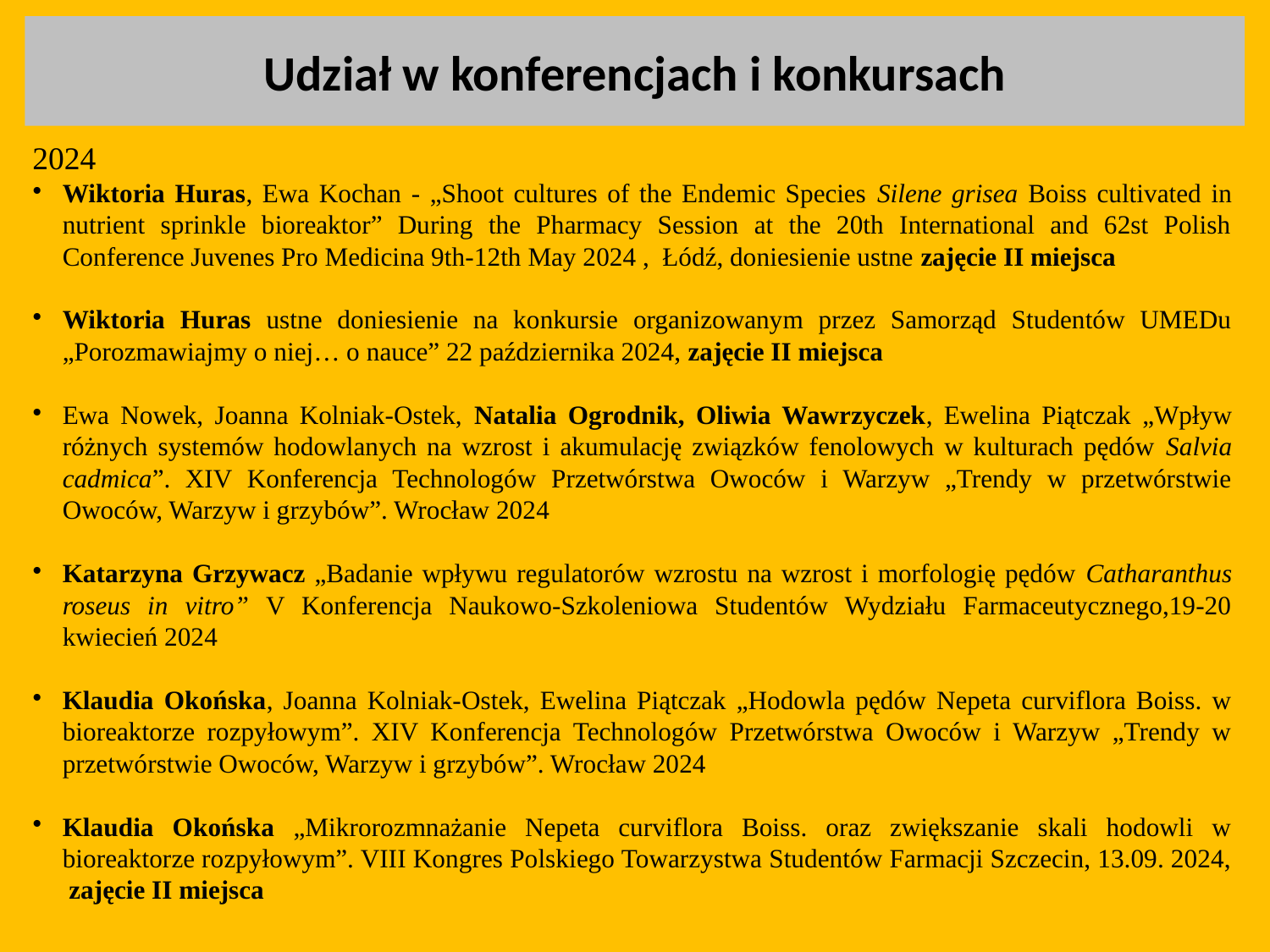

Udział w konferencjach i konkursach

2024
Wiktoria Huras, Ewa Kochan - „Shoot cultures of the Endemic Species Silene grisea Boiss cultivated in nutrient sprinkle bioreaktor” During the Pharmacy Session at the 20th International and 62st Polish Conference Juvenes Pro Medicina 9th-12th May 2024 ,  Łódź, doniesienie ustne zajęcie II miejsca

Wiktoria Huras ustne doniesienie na konkursie organizowanym przez Samorząd Studentów UMEDu „Porozmawiajmy o niej… o nauce” 22 października 2024, zajęcie II miejsca

Ewa Nowek, Joanna Kolniak-Ostek, Natalia Ogrodnik, Oliwia Wawrzyczek, Ewelina Piątczak „Wpływ różnych systemów hodowlanych na wzrost i akumulację związków fenolowych w kulturach pędów Salvia cadmica”. XIV Konferencja Technologów Przetwórstwa Owoców i Warzyw „Trendy w przetwórstwie Owoców, Warzyw i grzybów”. Wrocław 2024

Katarzyna Grzywacz „Badanie wpływu regulatorów wzrostu na wzrost i morfologię pędów Catharanthus roseus in vitro” V Konferencja Naukowo-Szkoleniowa Studentów Wydziału Farmaceutycznego,19-20 kwiecień 2024

Klaudia Okońska, Joanna Kolniak-Ostek, Ewelina Piątczak „Hodowla pędów Nepeta curviflora Boiss. w bioreaktorze rozpyłowym”. XIV Konferencja Technologów Przetwórstwa Owoców i Warzyw „Trendy w przetwórstwie Owoców, Warzyw i grzybów”. Wrocław 2024

Klaudia Okońska „Mikrorozmnażanie Nepeta curviflora Boiss. oraz zwiększanie skali hodowli w bioreaktorze rozpyłowym”. VIII Kongres Polskiego Towarzystwa Studentów Farmacji Szczecin, 13.09. 2024,  zajęcie II miejsca